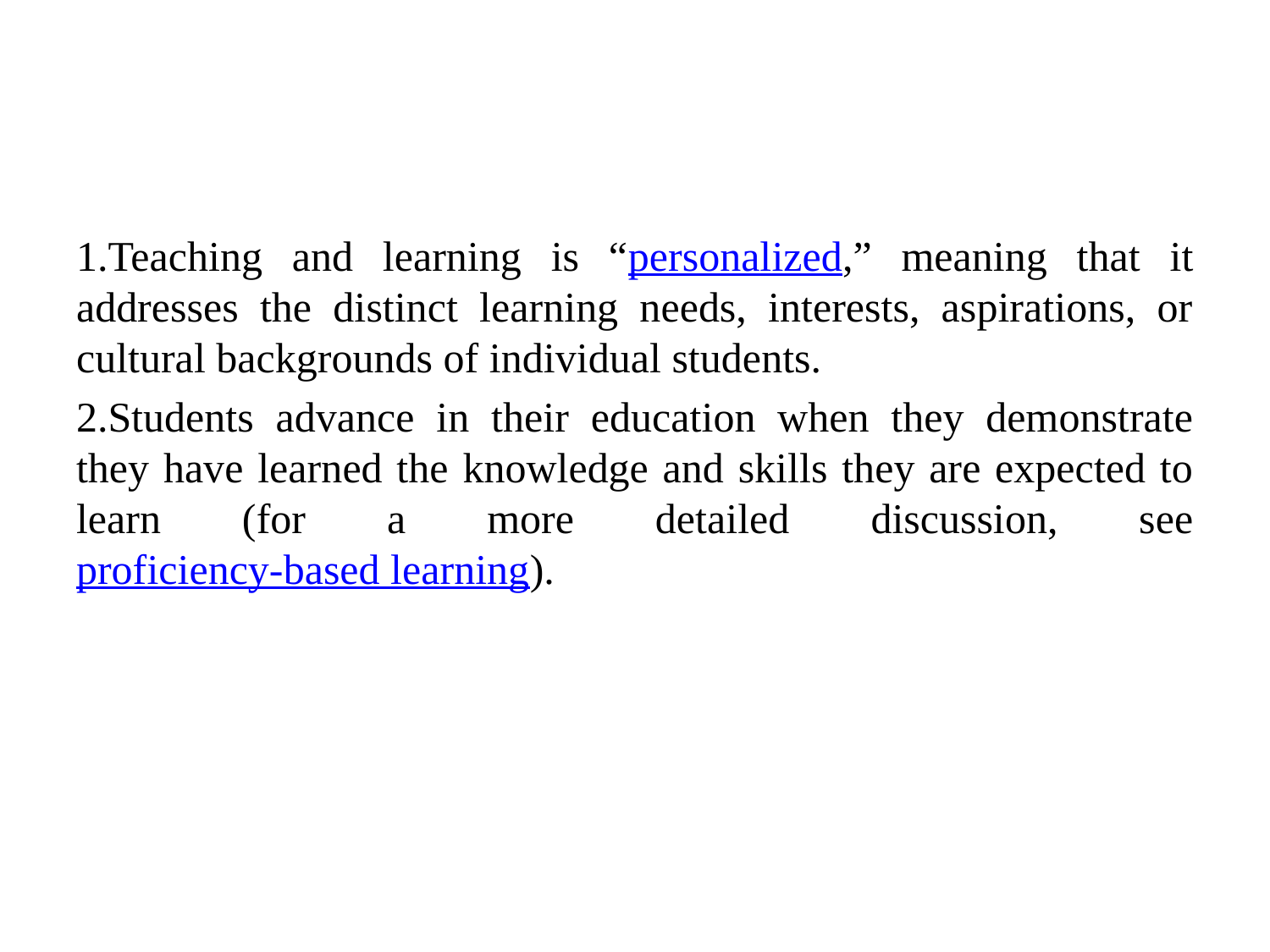

#
1.Teaching and learning is “personalized,” meaning that it addresses the distinct learning needs, interests, aspirations, or cultural backgrounds of individual students.
2.Students advance in their education when they demonstrate they have learned the knowledge and skills they are expected to learn (for a more detailed discussion, see proficiency-based learning).